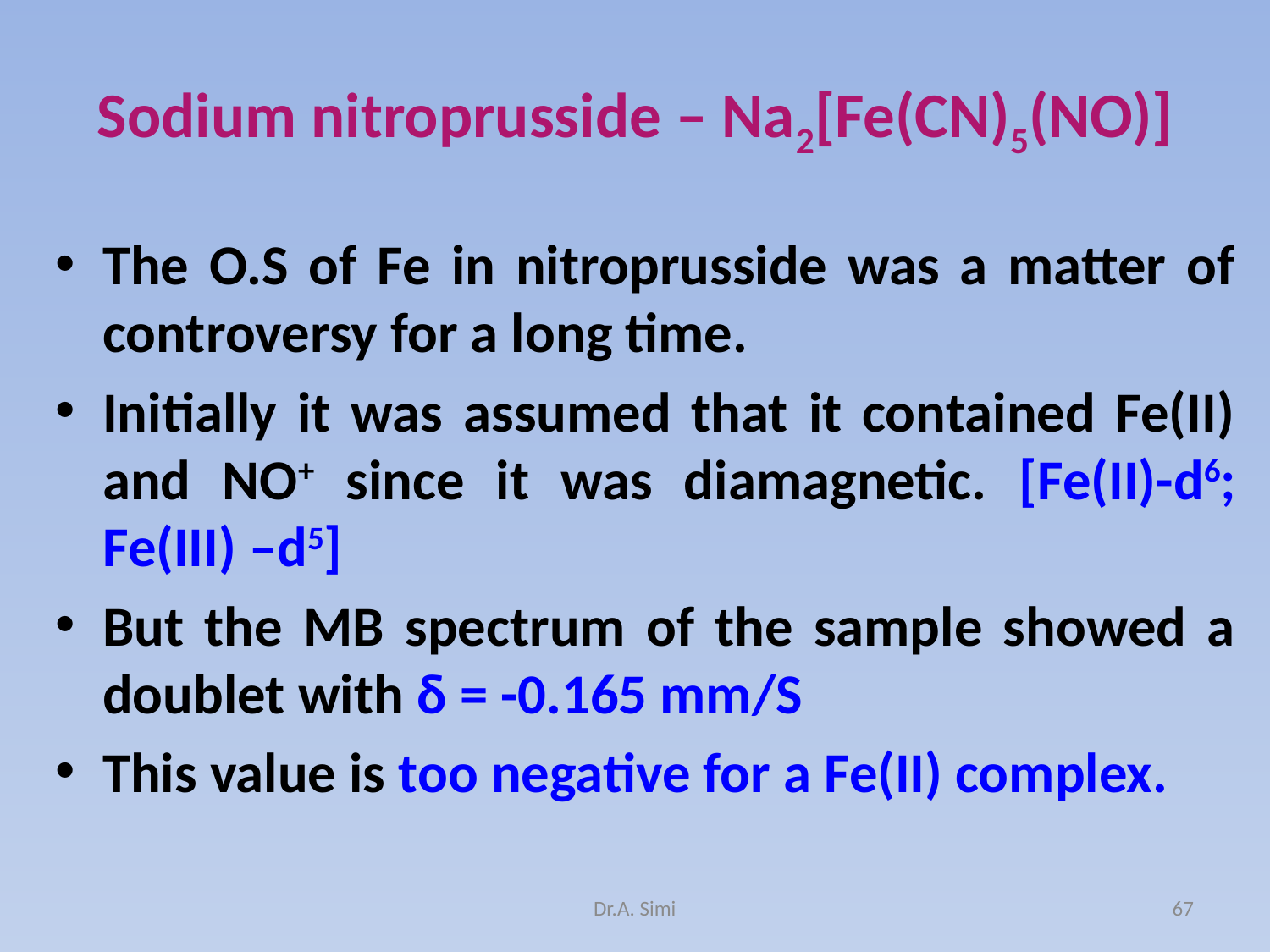

# Sodium nitroprusside – Na2[Fe(CN)5(NO)]
The O.S of Fe in nitroprusside was a matter of controversy for a long time.
Initially it was assumed that it contained Fe(II) and NO+ since it was diamagnetic. [Fe(II)-d6; Fe(III) –d5]
But the MB spectrum of the sample showed a doublet with δ = -0.165 mm/S
This value is too negative for a Fe(II) complex.

Dr.A. Simi
67